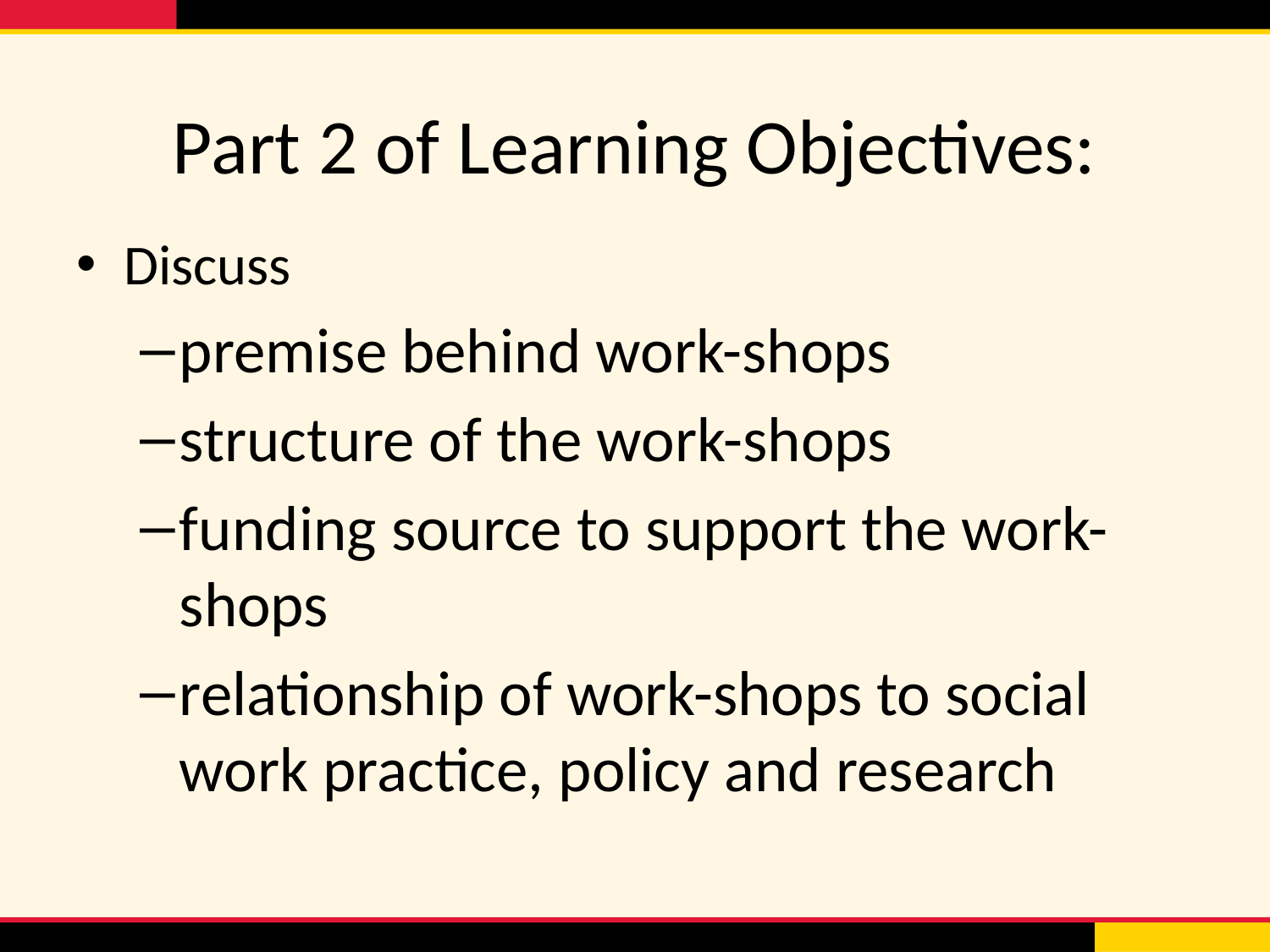

# Part 2 of Learning Objectives:
Discuss
premise behind work-shops
structure of the work-shops
funding source to support the work-shops
relationship of work-shops to social work practice, policy and research